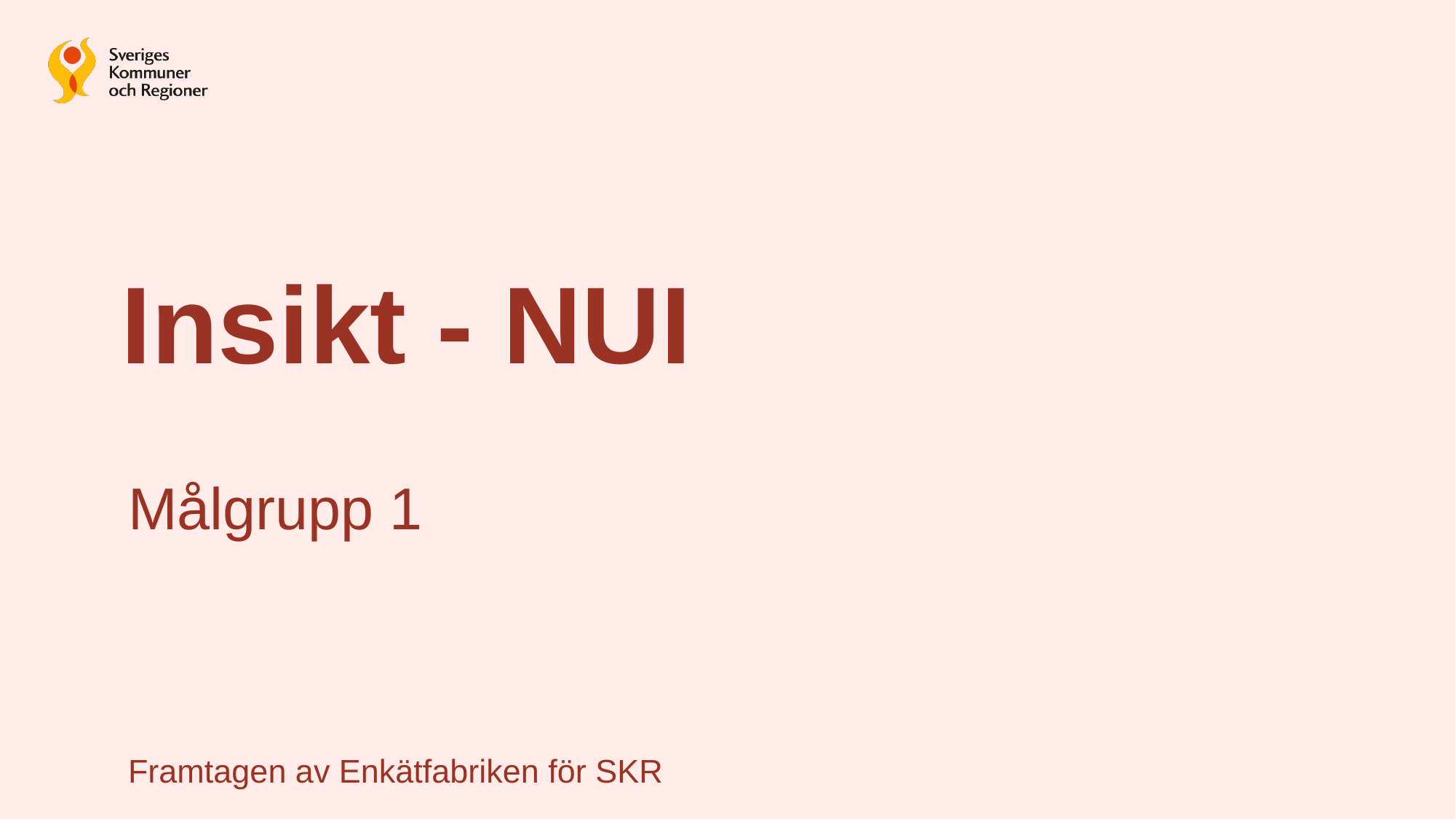

# Insikt - NUI
Målgrupp 1

Framtagen av Enkätfabriken för SKR